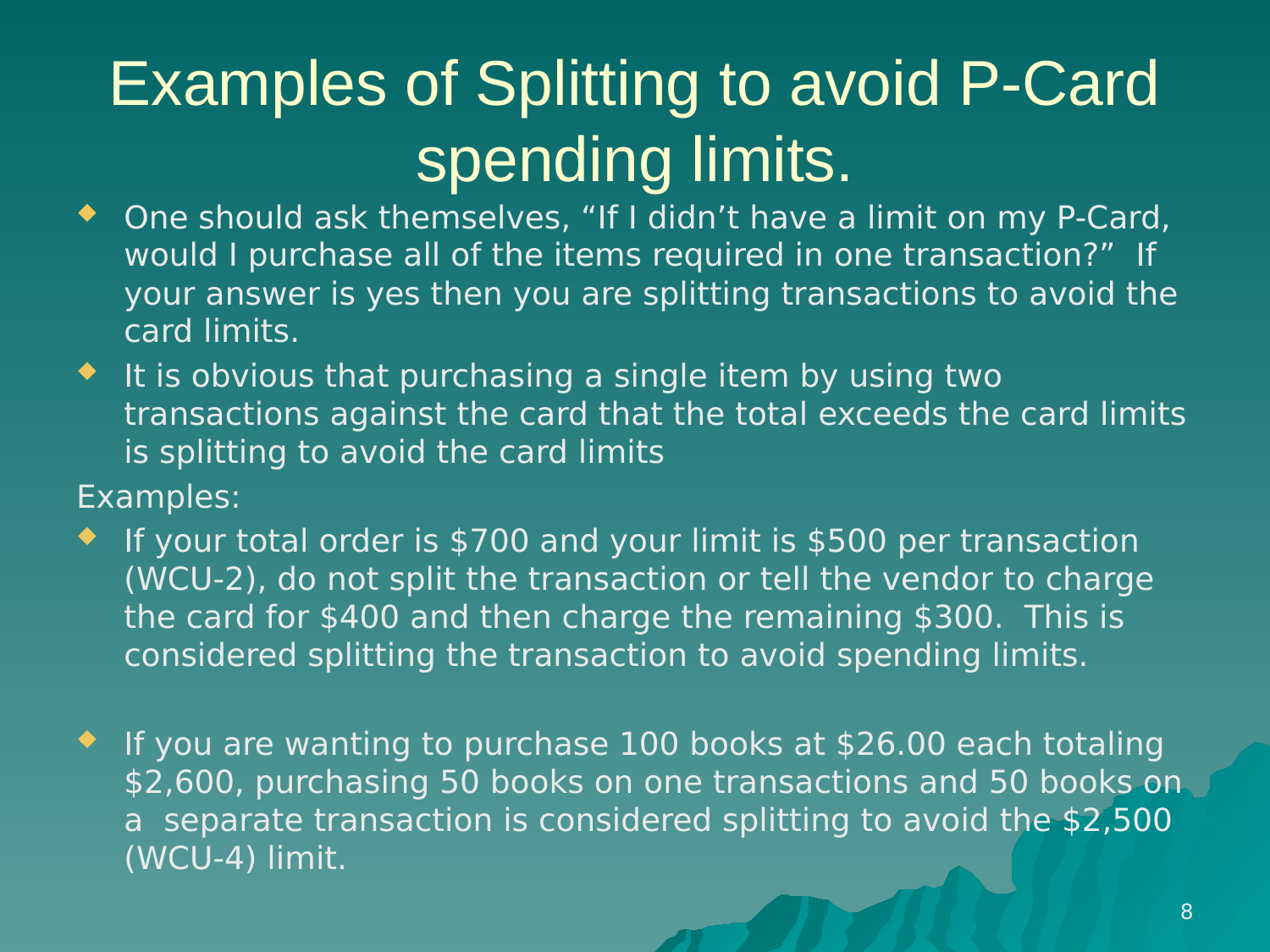

# Examples of Splitting to avoid P-Card spending limits.
One should ask themselves, “If I didn’t have a limit on my P-Card, would I purchase all of the items required in one transaction?”  If your answer is yes then you are splitting transactions to avoid the card limits.
It is obvious that purchasing a single item by using two transactions against the card that the total exceeds the card limits is splitting to avoid the card limits
Examples:
If your total order is $700 and your limit is $500 per transaction (WCU-2), do not split the transaction or tell the vendor to charge the card for $400 and then charge the remaining $300.  This is considered splitting the transaction to avoid spending limits.

If you are wanting to purchase 100 books at $26.00 each totaling $2,600, purchasing 50 books on one transactions and 50 books on a  separate transaction is considered splitting to avoid the $2,500 (WCU-4) limit.
8